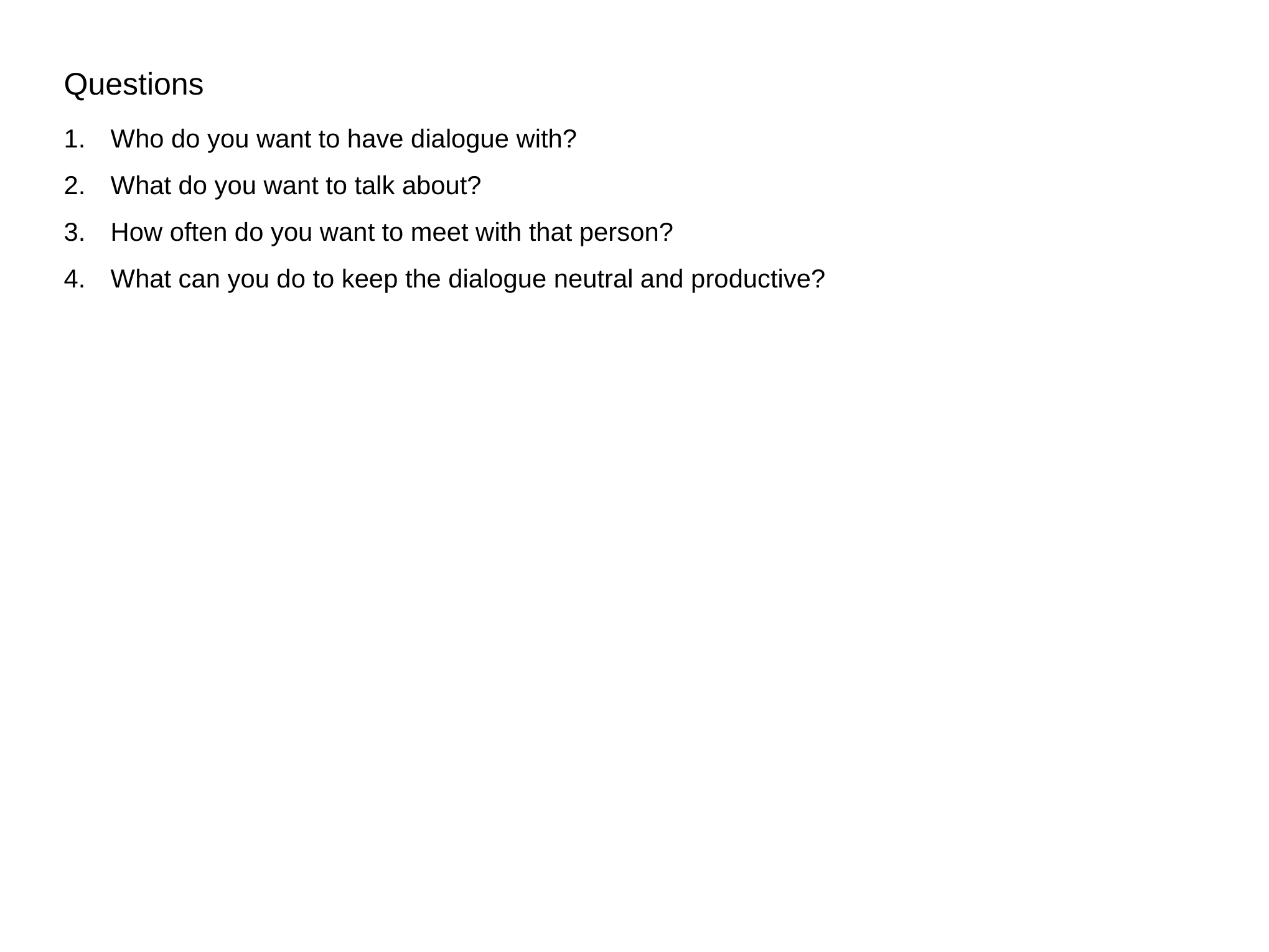

Questions

Who do you want to have dialogue with?
What do you want to talk about?
How often do you want to meet with that person?
What can you do to keep the dialogue neutral and productive?